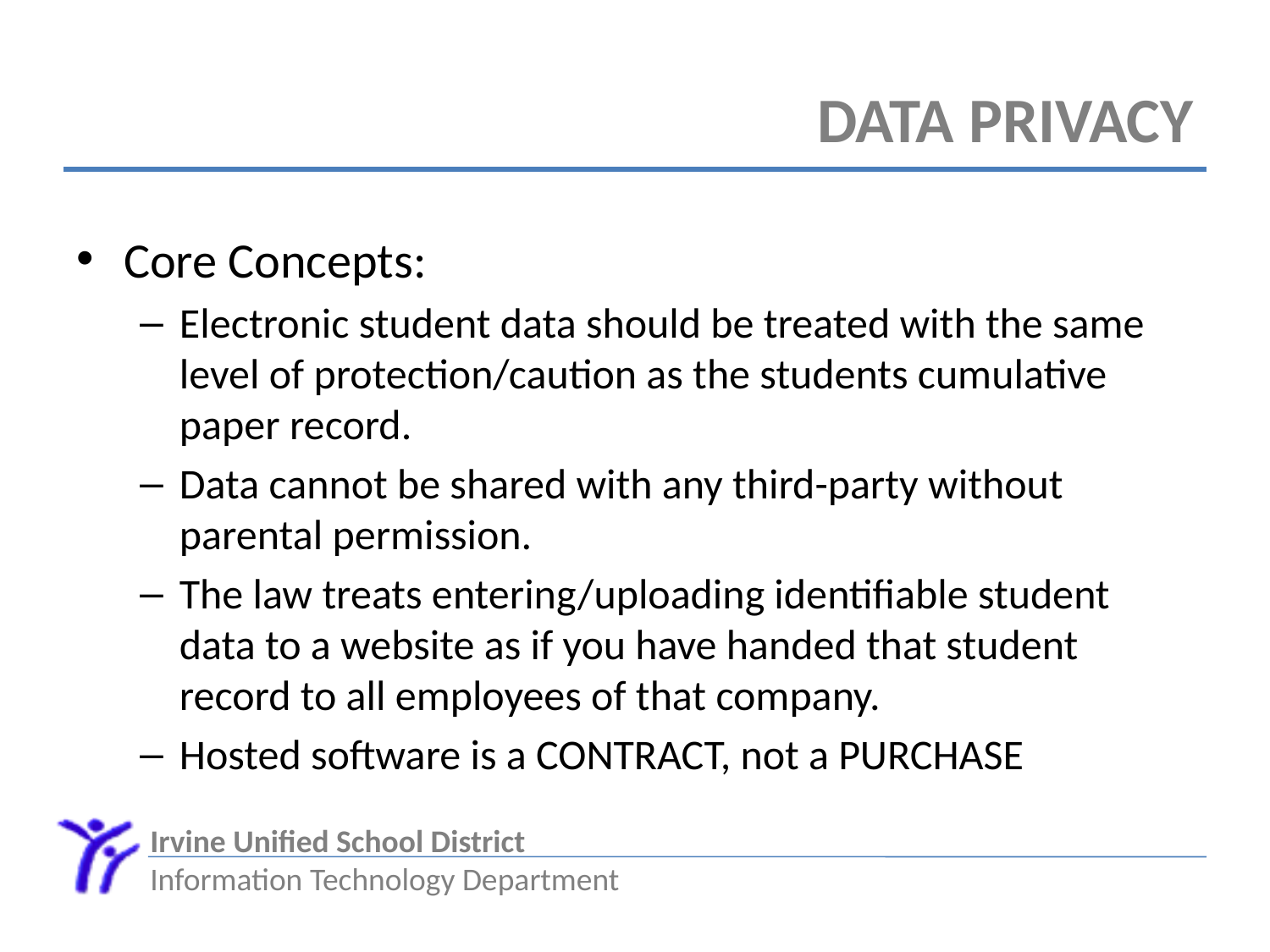

# Data Privacy
Core Concepts:
Electronic student data should be treated with the same level of protection/caution as the students cumulative paper record.
Data cannot be shared with any third-party without parental permission.
The law treats entering/uploading identifiable student data to a website as if you have handed that student record to all employees of that company.
Hosted software is a CONTRACT, not a PURCHASE